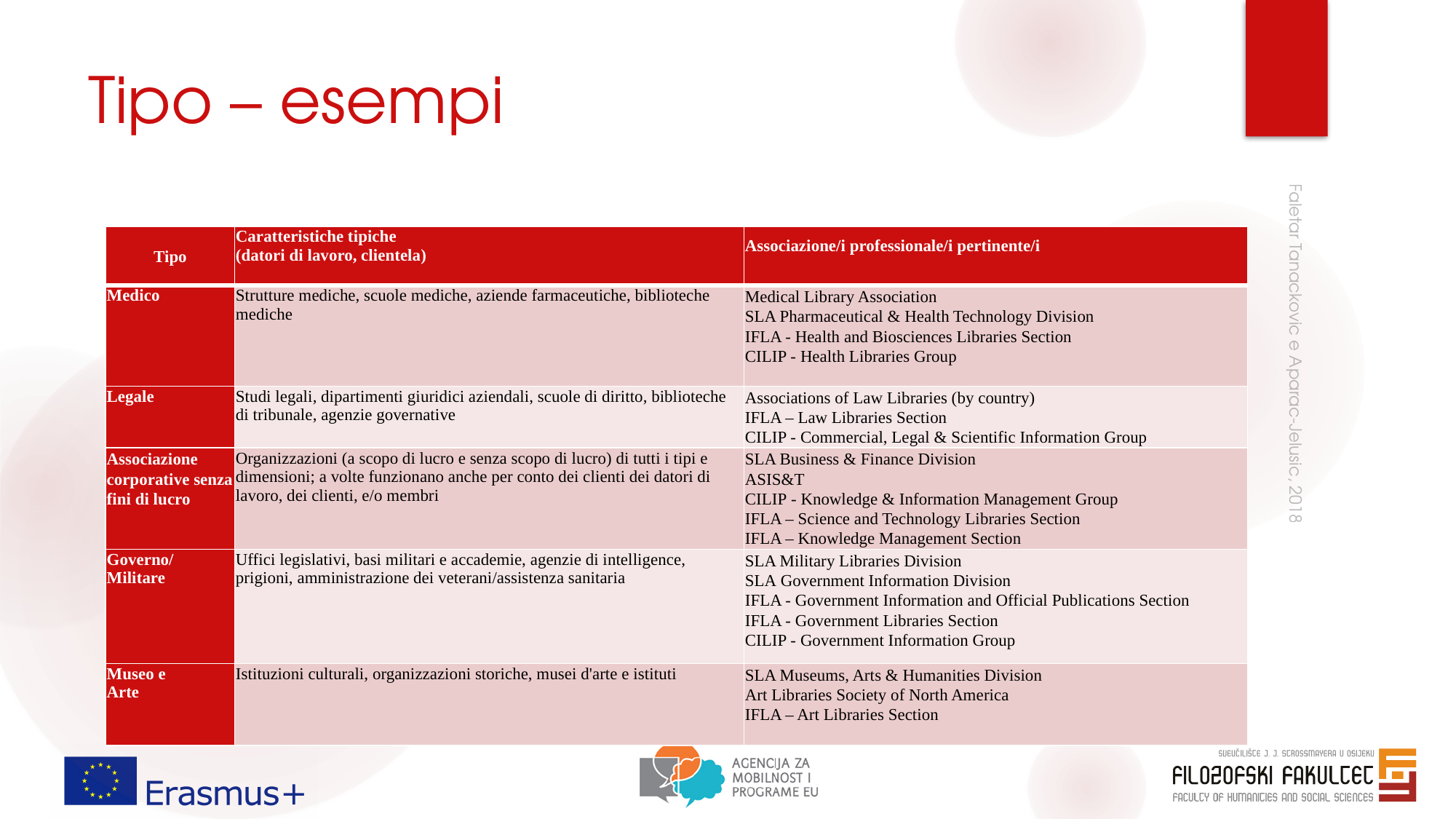

# Tipo – esempi

| Tipo | Caratteristiche tipiche (datori di lavoro, clientela) | Associazione/i professionale/i pertinente/i |
| --- | --- | --- |
| Medico | Strutture mediche, scuole mediche, aziende farmaceutiche, biblioteche mediche | Medical Library Association SLA Pharmaceutical & Health Technology Division IFLA - Health and Biosciences Libraries Section CILIP - Health Libraries Group |
| Legale | Studi legali, dipartimenti giuridici aziendali, scuole di diritto, biblioteche di tribunale, agenzie governative | Associations of Law Libraries (by country) IFLA – Law Libraries Section CILIP - Commercial, Legal & Scientific Information Group |
| Associazione corporative senza fini di lucro | Organizzazioni (a scopo di lucro e senza scopo di lucro) di tutti i tipi e dimensioni; a volte funzionano anche per conto dei clienti dei datori di lavoro, dei clienti, e/o membri | SLA Business & Finance Division ASIS&T CILIP - Knowledge & Information Management Group IFLA – Science and Technology Libraries Section IFLA – Knowledge Management Section |
| Governo/ Militare | Uffici legislativi, basi militari e accademie, agenzie di intelligence, prigioni, amministrazione dei veterani/assistenza sanitaria | SLA Military Libraries Division SLA Government Information Division IFLA - Government Information and Official Publications Section IFLA - Government Libraries Section CILIP - Government Information Group |
| Museo e Arte | Istituzioni culturali, organizzazioni storiche, musei d'arte e istituti | SLA Museums, Arts & Humanities Division Art Libraries Society of North America IFLA – Art Libraries Section |
Faletar Tanackovic e Aparac-Jelusic, 2018